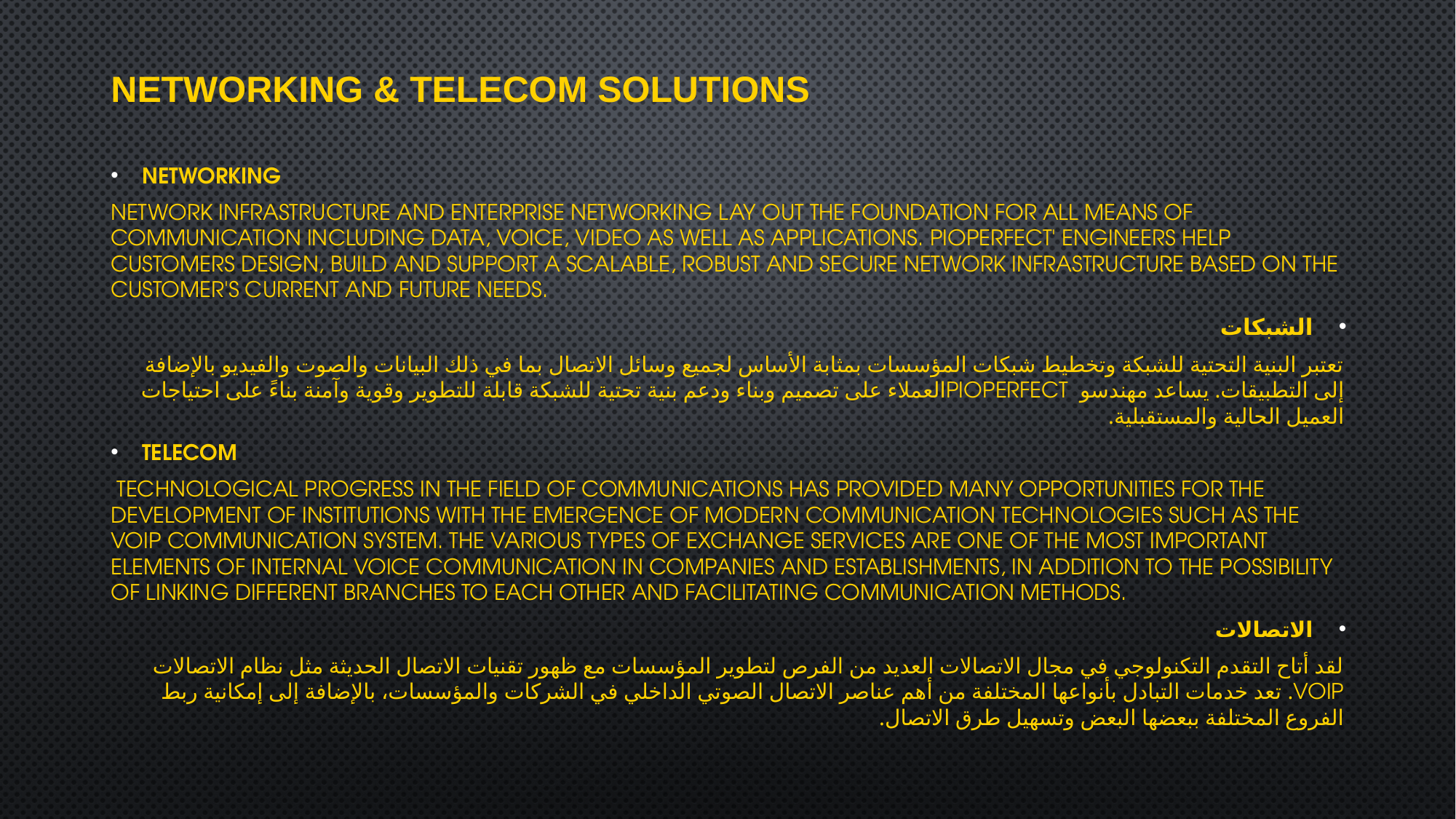

# Networking & Telecom solutions
NETWORKING
Network infrastructure and enterprise networking lay out the foundation for all means of communication including data, voice, video as well as applications. PIOPERFECT' engineers help customers design, build and support a scalable, robust and secure network infrastructure based on the customer's current and future needs.
الشبكات
تعتبر البنية التحتية للشبكة وتخطيط شبكات المؤسسات بمثابة الأساس لجميع وسائل الاتصال بما في ذلك البيانات والصوت والفيديو بالإضافة إلى التطبيقات. يساعد مهندسو  PIOPERFECTالعملاء على تصميم وبناء ودعم بنية تحتية للشبكة قابلة للتطوير وقوية وآمنة بناءً على احتياجات العميل الحالية والمستقبلية.
TELECOM
 Technological progress in the field of communications has provided many opportunities for the development of institutions with the emergence of modern communication technologies such as the VOIP communication system. The various types of exchange services are one of the most important elements of internal voice communication in companies and establishments, in addition to the possibility of linking different branches to each other and facilitating communication methods.
الاتصالات
لقد أتاح التقدم التكنولوجي في مجال الاتصالات العديد من الفرص لتطوير المؤسسات مع ظهور تقنيات الاتصال الحديثة مثل نظام الاتصالات  VOIP. تعد خدمات التبادل بأنواعها المختلفة من أهم عناصر الاتصال الصوتي الداخلي في الشركات والمؤسسات، بالإضافة إلى إمكانية ربط الفروع المختلفة ببعضها البعض وتسهيل طرق الاتصال.